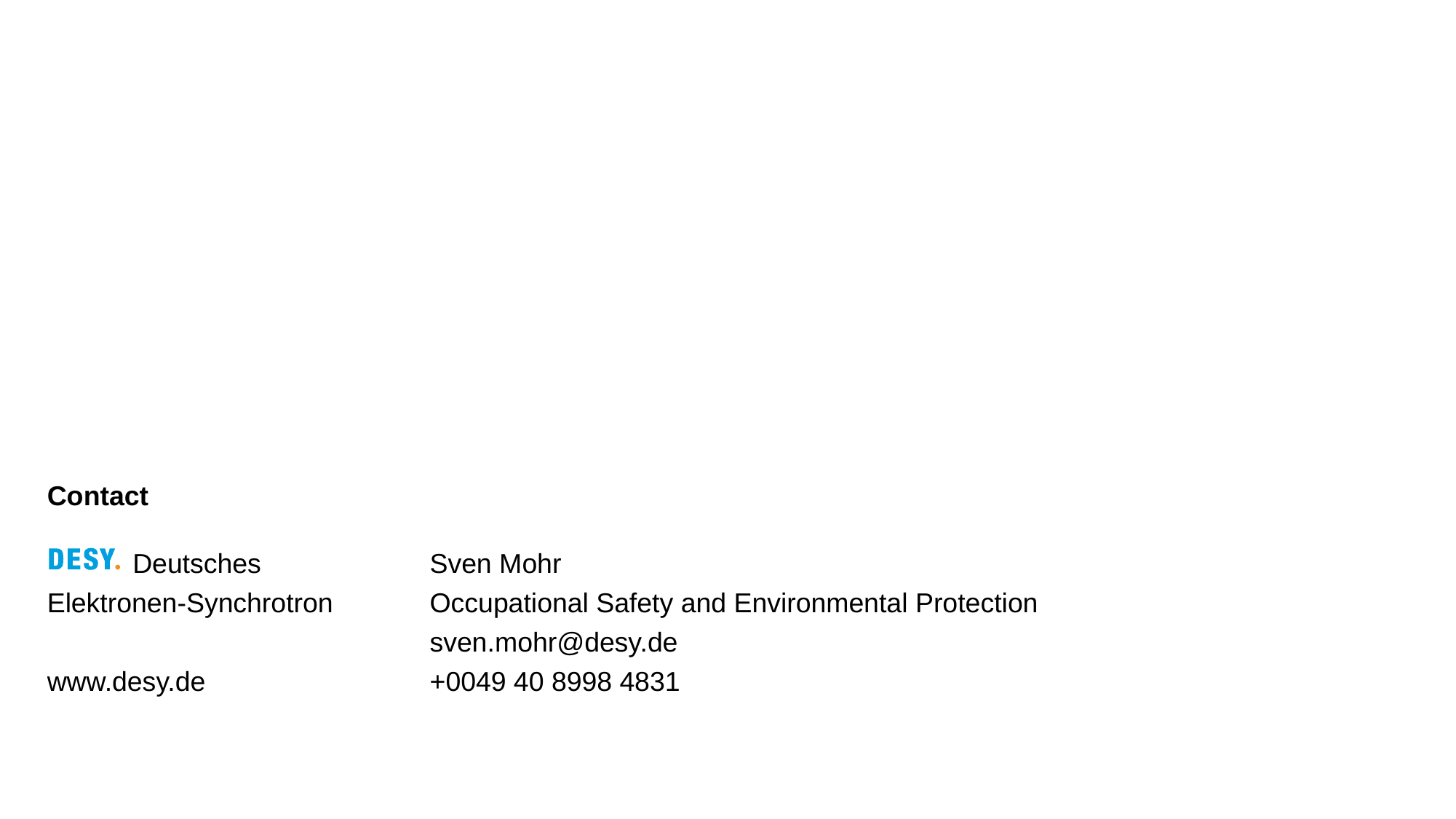

Sven Mohr
Occupational Safety and Environmental Protection
sven.mohr@desy.de
+0049 40 8998 4831